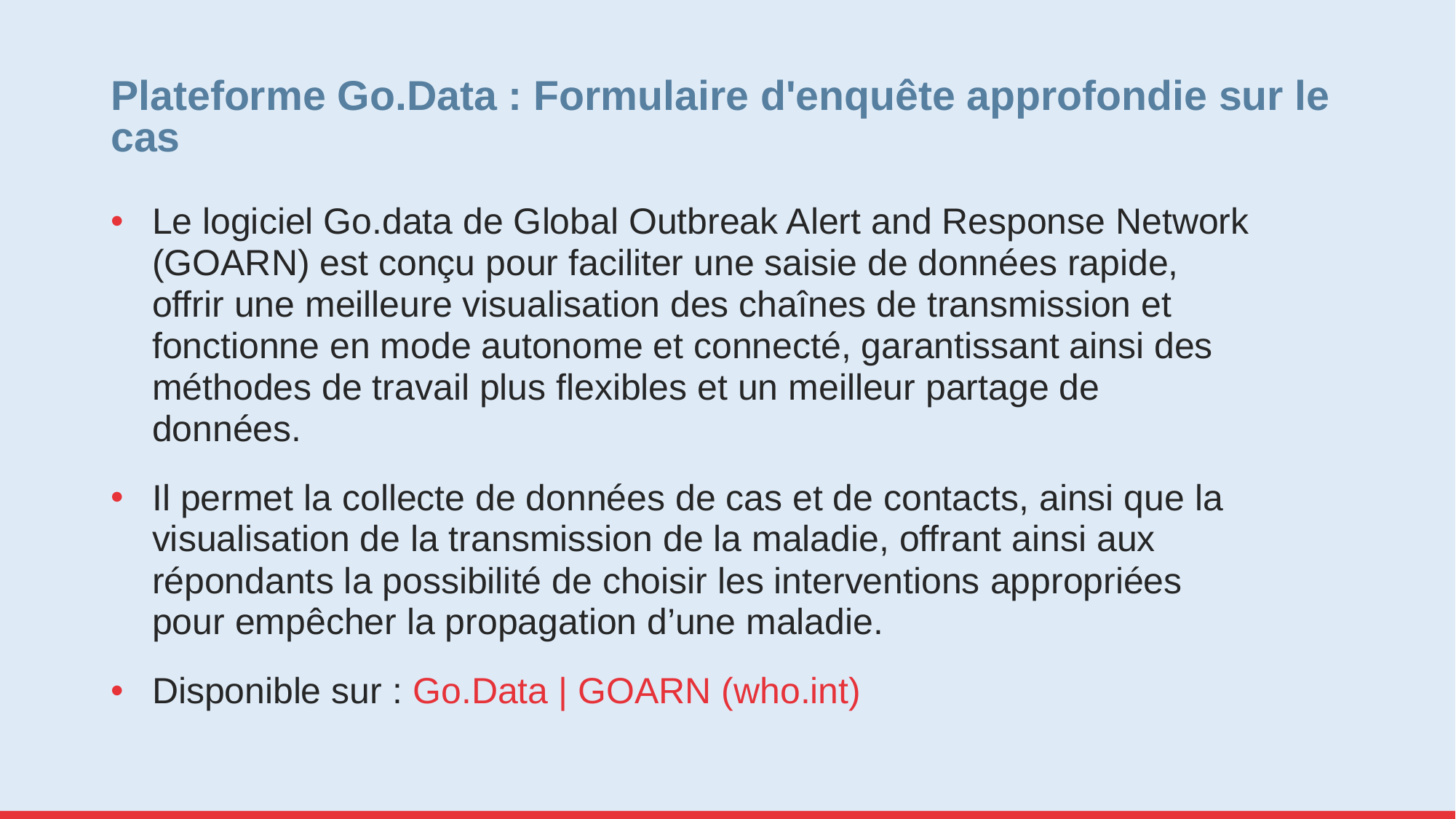

# Plateforme Go.Data : Formulaire d'enquête approfondie sur le cas
Le logiciel Go.data de Global Outbreak Alert and Response Network (GOARN) est conçu pour faciliter une saisie de données rapide, offrir une meilleure visualisation des chaînes de transmission et fonctionne en mode autonome et connecté, garantissant ainsi des méthodes de travail plus flexibles et un meilleur partage de données.
Il permet la collecte de données de cas et de contacts, ainsi que la visualisation de la transmission de la maladie, offrant ainsi aux répondants la possibilité de choisir les interventions appropriées pour empêcher la propagation d’une maladie.
Disponible sur : Go.Data | GOARN (who.int)